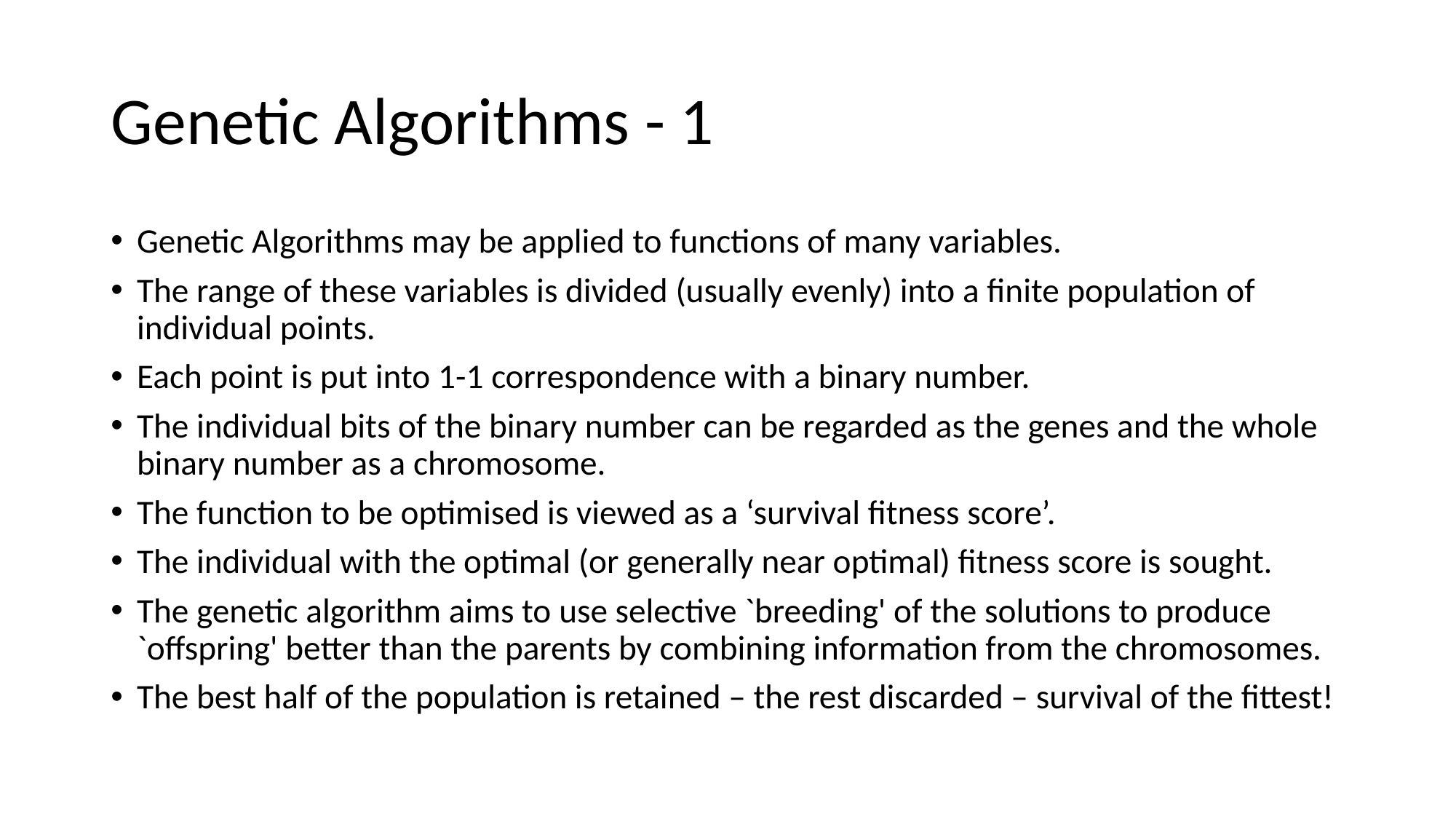

# Genetic Algorithms - 1
Genetic Algorithms may be applied to functions of many variables.
The range of these variables is divided (usually evenly) into a finite population of individual points.
Each point is put into 1-1 correspondence with a binary number.
The individual bits of the binary number can be regarded as the genes and the whole binary number as a chromosome.
The function to be optimised is viewed as a ‘survival fitness score’.
The individual with the optimal (or generally near optimal) fitness score is sought.
The genetic algorithm aims to use selective `breeding' of the solutions to produce `offspring' better than the parents by combining information from the chromosomes.
The best half of the population is retained – the rest discarded – survival of the fittest!